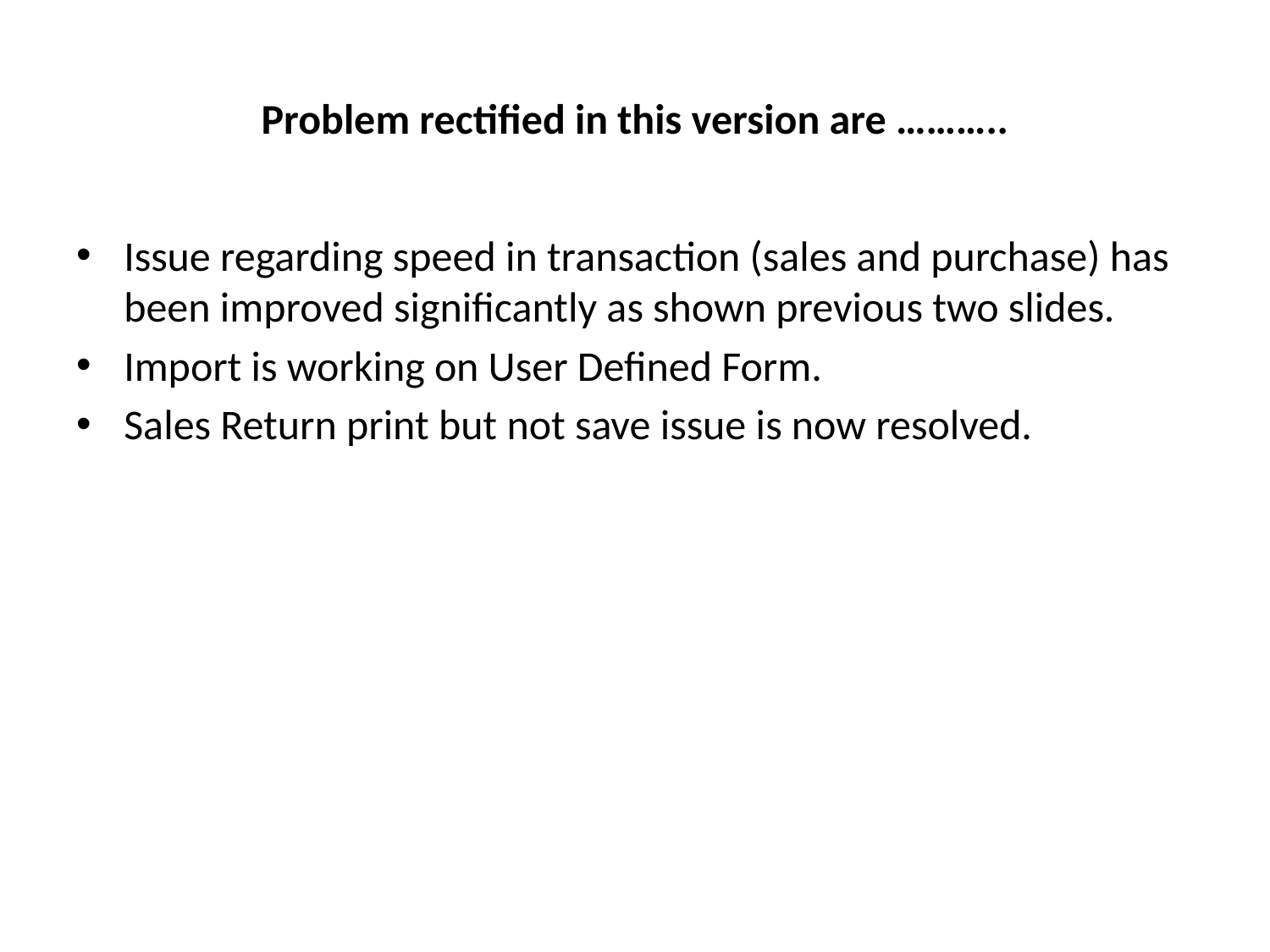

# Problem rectified in this version are ………..
Issue regarding speed in transaction (sales and purchase) has been improved significantly as shown previous two slides.
Import is working on User Defined Form.
Sales Return print but not save issue is now resolved.